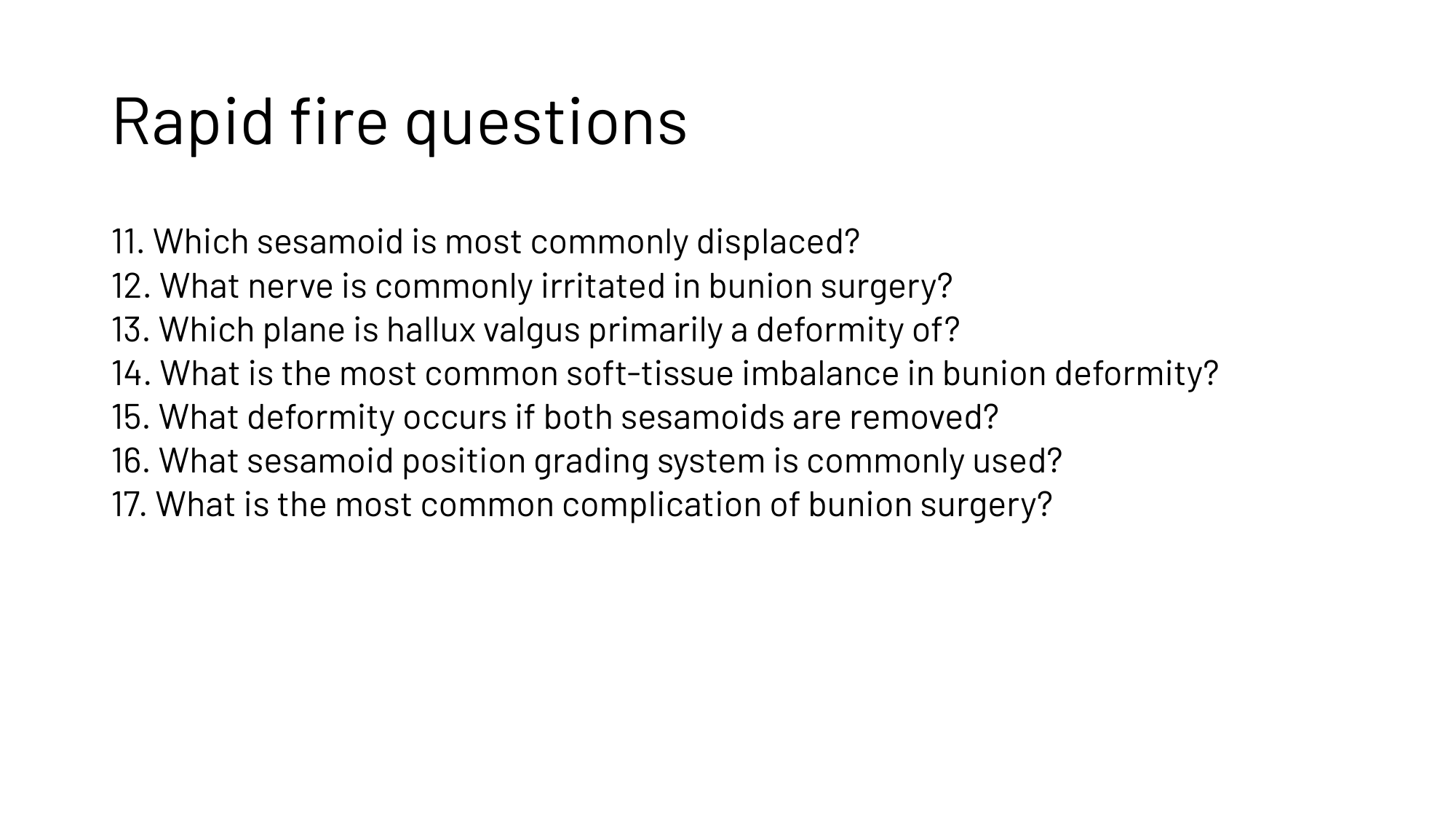

# Rapid fire questions
11. Which sesamoid is most commonly displaced?
12. What nerve is commonly irritated in bunion surgery?
13. Which plane is hallux valgus primarily a deformity of?
14. What is the most common soft-tissue imbalance in bunion deformity?
15. What deformity occurs if both sesamoids are removed?
16. What sesamoid position grading system is commonly used?
17. What is the most common complication of bunion surgery?